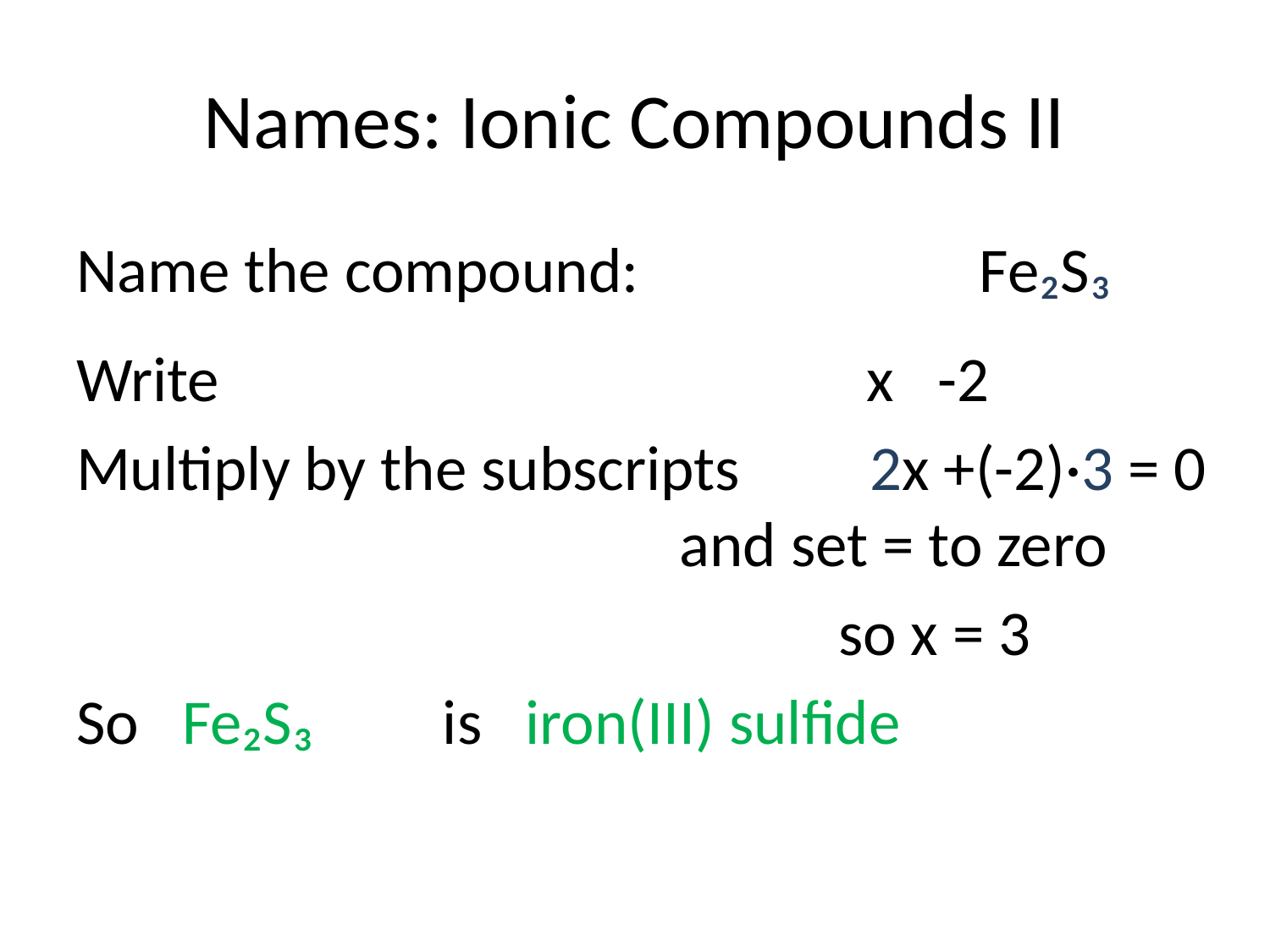

# Names: Ionic Compounds II
Name the compound:     		 Fe₂S₃
Write   					  x   -2
Multiply by the subscripts         2x +(-2)·3 = 0                                            and set = to zero
						so x = 3
So   Fe₂S₃         is   iron(III) sulfide